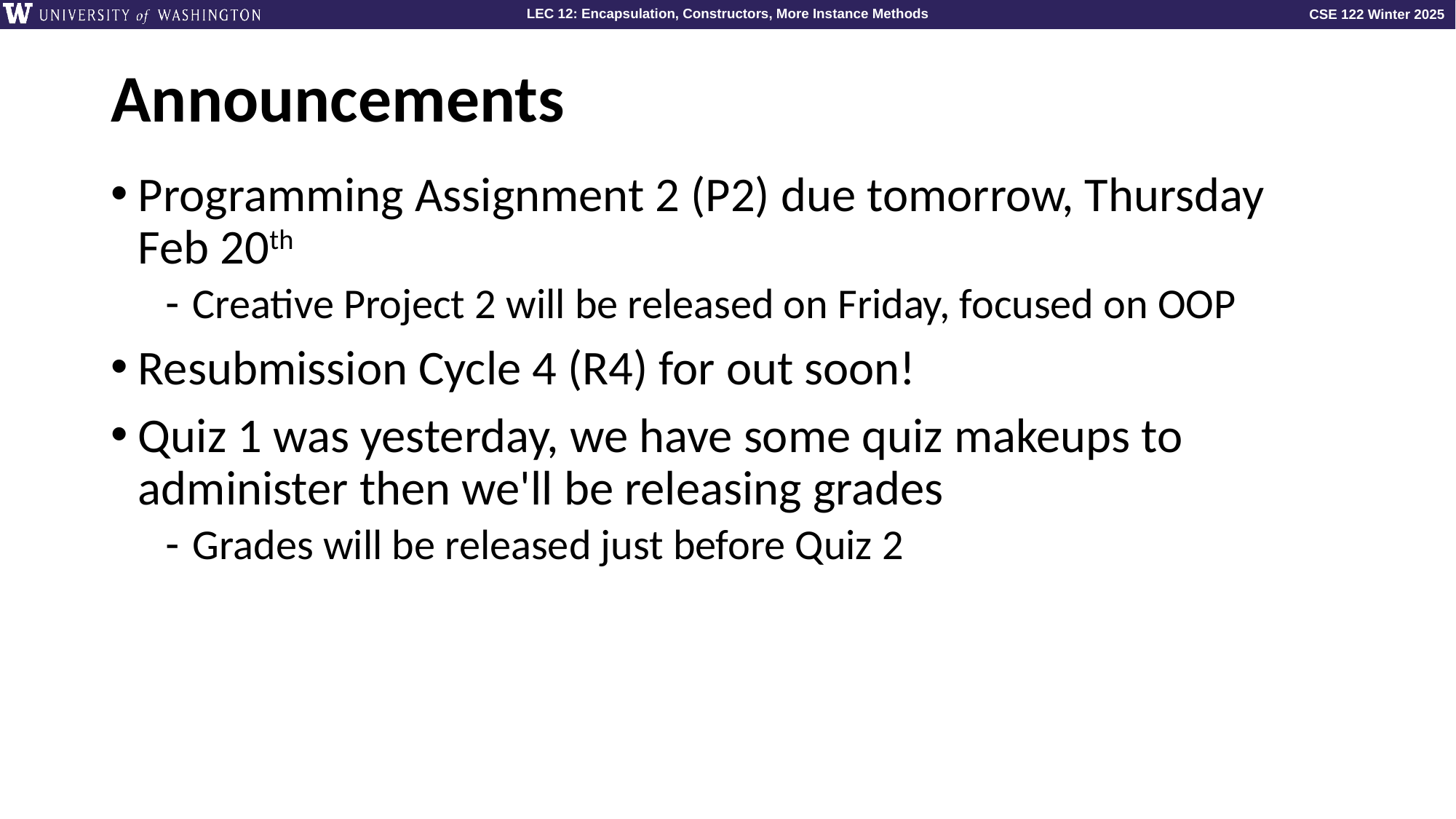

# Announcements
Programming Assignment 2 (P2) due tomorrow, Thursday Feb 20th
Creative Project 2 will be released on Friday, focused on OOP
Resubmission Cycle 4 (R4) for out soon!
Quiz 1 was yesterday, we have some quiz makeups to administer then we'll be releasing grades
Grades will be released just before Quiz 2